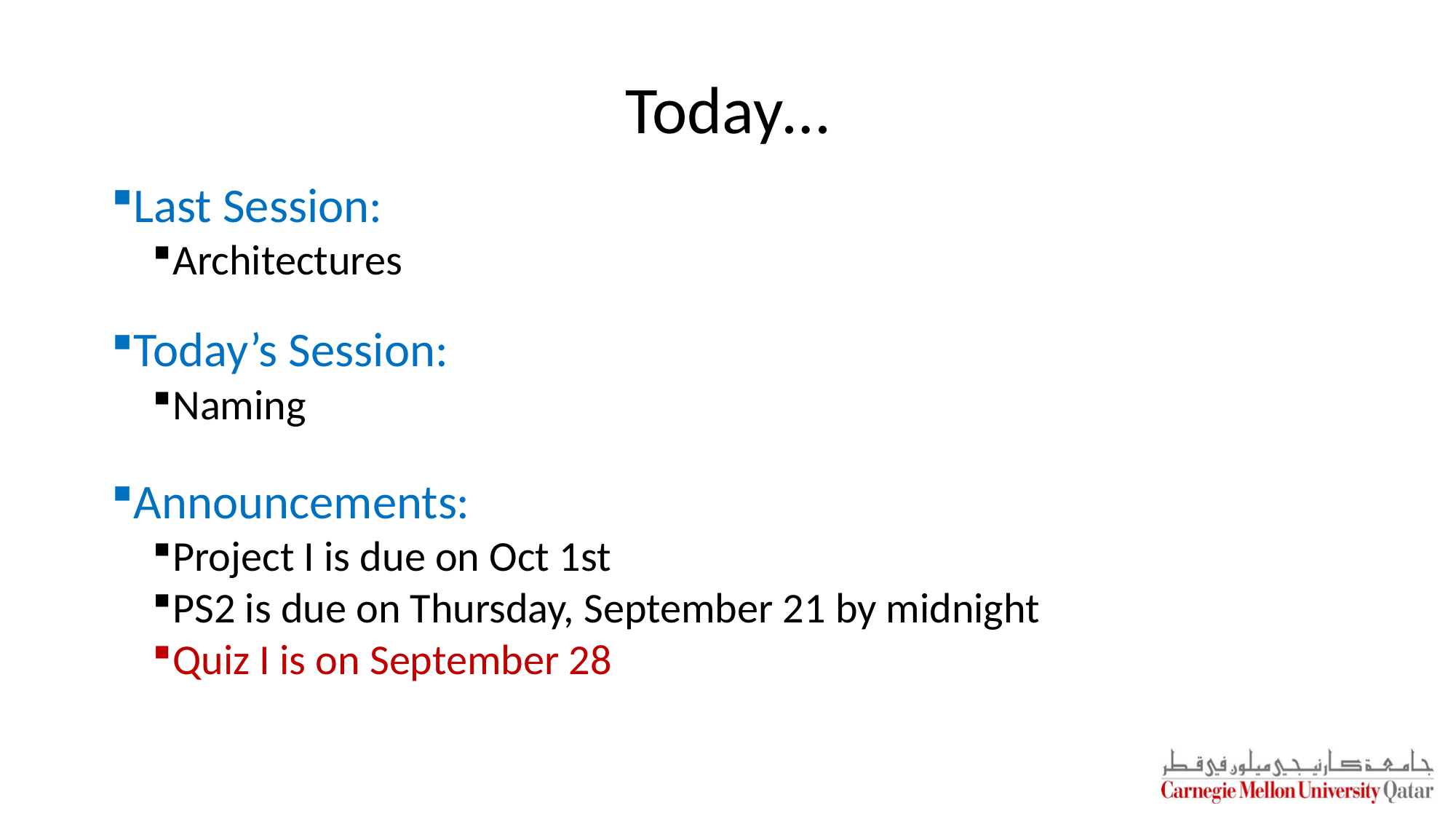

# Today…
Last Session:
Architectures

Today’s Session:
Naming

Announcements:
Project I is due on Oct 1st
PS2 is due on Thursday, September 21 by midnight
Quiz I is on September 28